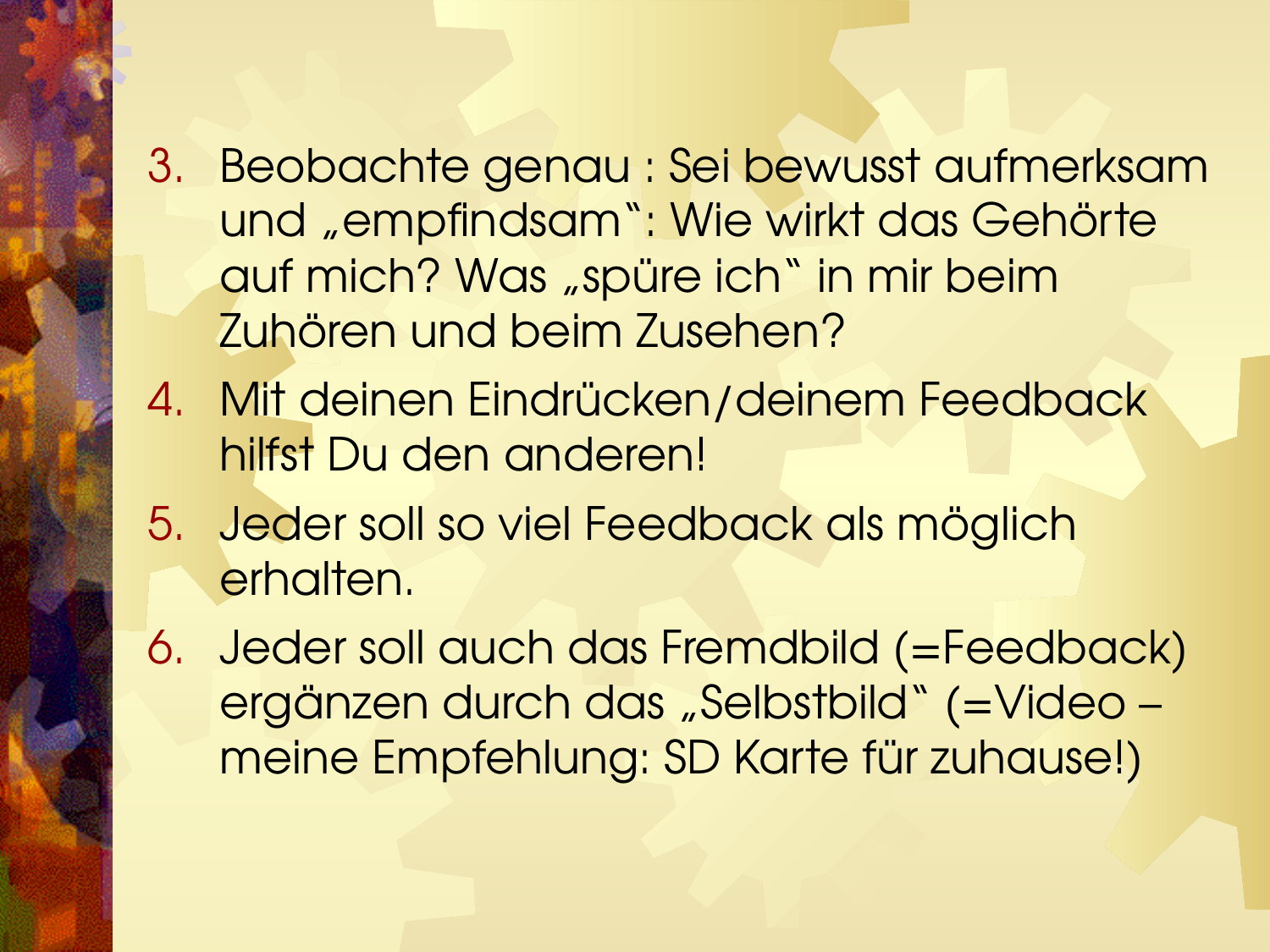

#
Beobachte genau : Sei bewusst aufmerksam und „empfindsam“: Wie wirkt das Gehörte auf mich? Was „spüre ich“ in mir beim Zuhören und beim Zusehen?
Mit deinen Eindrücken/deinem Feedback hilfst Du den anderen!
Jeder soll so viel Feedback als möglich erhalten.
Jeder soll auch das Fremdbild (=Feedback) ergänzen durch das „Selbstbild“ (=Video – meine Empfehlung: SD Karte für zuhause!)